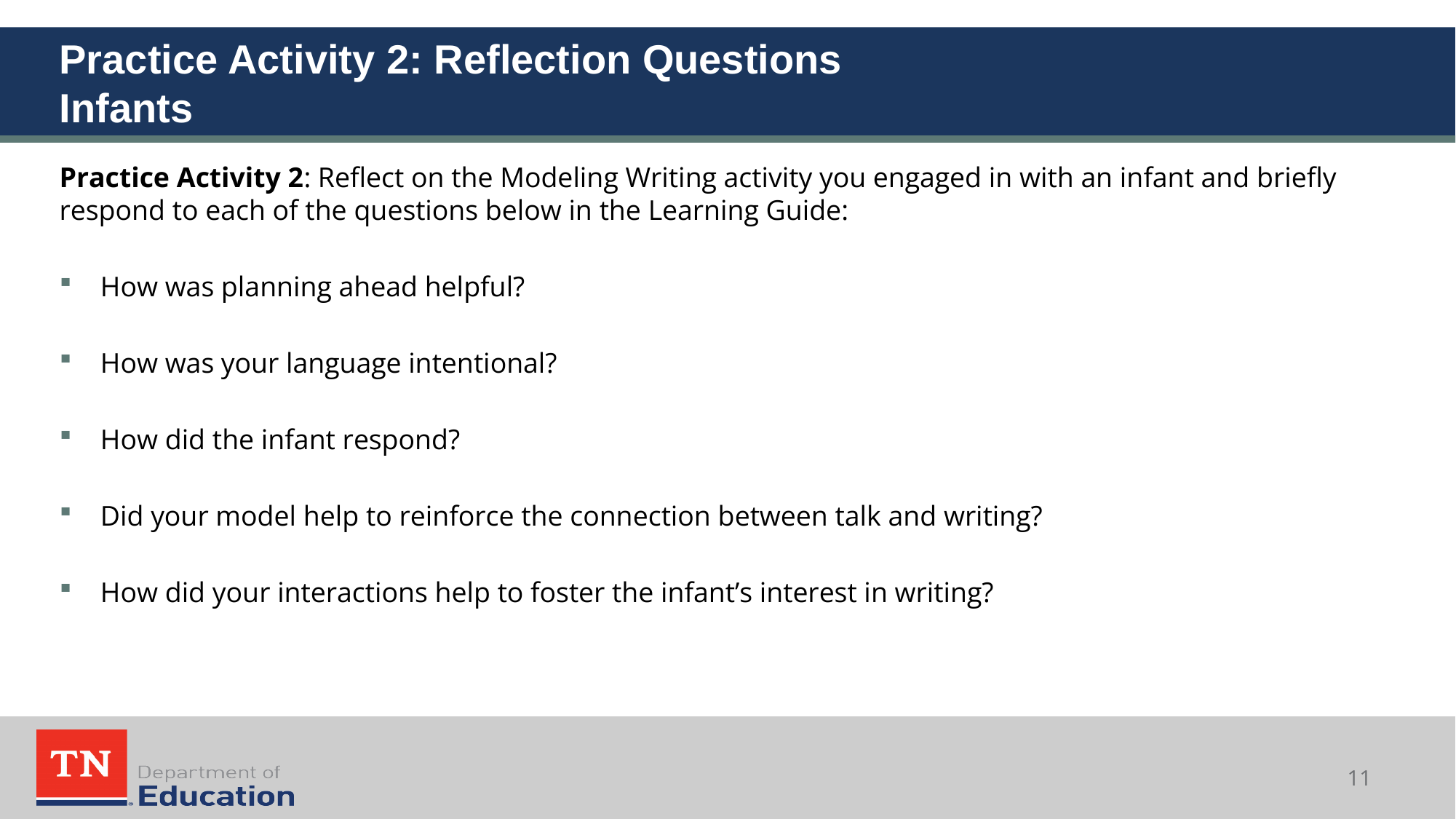

# Practice Activity 2: Reflection Questions Infants
Practice Activity 2: Reflect on the Modeling Writing activity you engaged in with an infant and briefly respond to each of the questions below in the Learning Guide:

How was planning ahead helpful?

How was your language intentional?

How did the infant respond?

Did your model help to reinforce the connection between talk and writing?

How did your interactions help to foster the infant’s interest in writing?

11